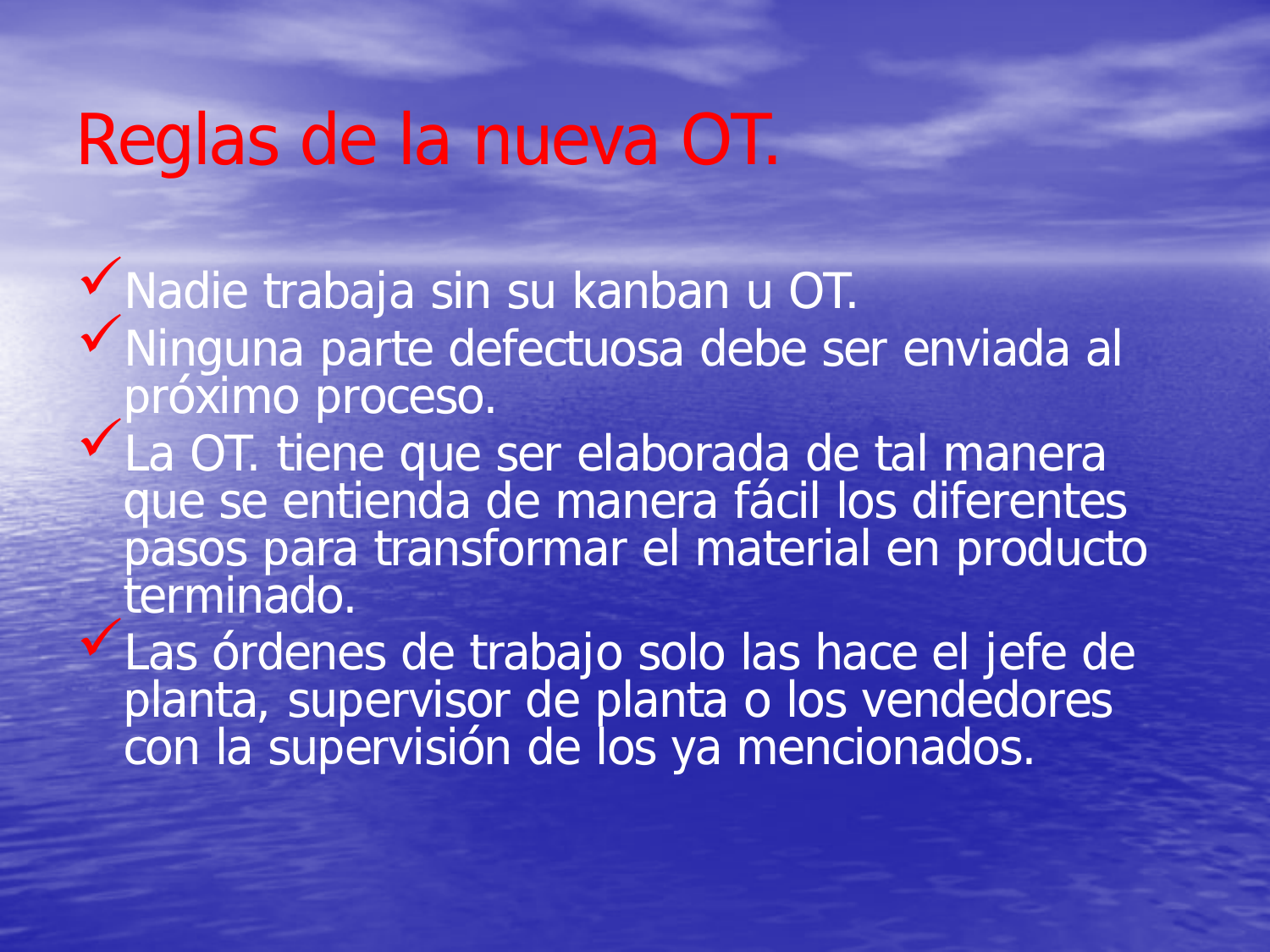

# Reglas de la nueva OT.

Nadie trabaja sin su kanban u OT.
Ninguna parte defectuosa debe ser enviada al próximo proceso.
La OT. tiene que ser elaborada de tal manera que se entienda de manera fácil los diferentes pasos para transformar el material en producto terminado.
Las órdenes de trabajo solo las hace el jefe de planta, supervisor de planta o los vendedores con la supervisión de los ya mencionados.